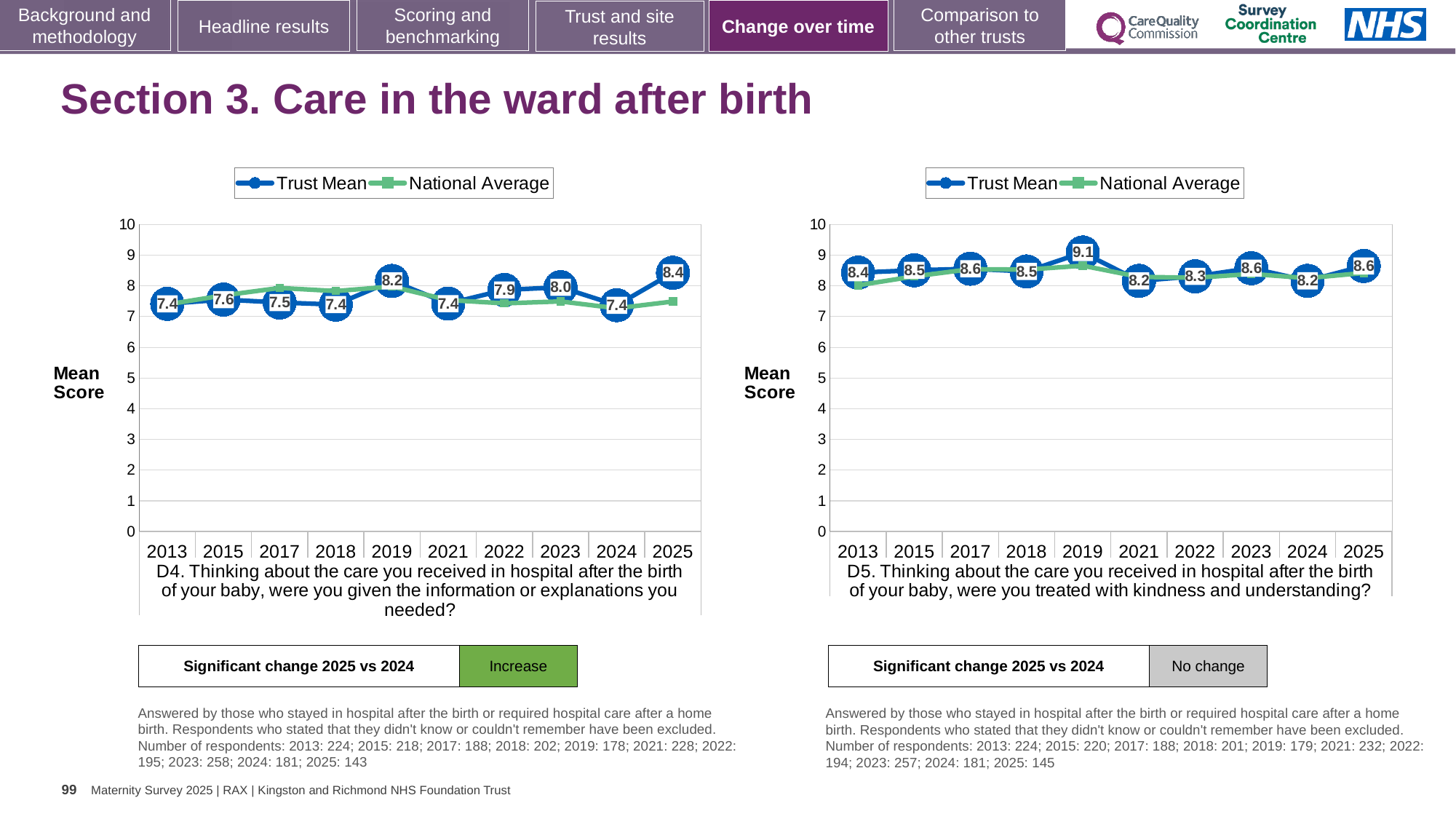

# Section 3. Care in the ward after birth

### Chart

| Category | Trust Mean | National Average |
|---|---|---|
| 2013 | 7.414692030270824 | 7.395336623943967 |
| 2015 | 7.553451275472796 | 7.688730046729283 |
| 2017 | 7.45804532551282 | 7.931023974402986 |
| 2018 | 7.389999648422399 | 7.830630230329167 |
| 2019 | 8.160380798274264 | 7.977494162463488 |
| 2021 | 7.423102536593444 | 7.538090970677204 |
| 2022 | 7.86610457961225 | 7.429446431358746 |
| 2023 | 7.954696291097867 | 7.492865415606356 |
| 2024 | 7.370475821930357 | 7.26913302563135 |
| 2025 | 8.426296919029108 | 7.490281425219523 |

### Chart

| Category | Trust Mean | National Average |
|---|---|---|
| 2013 | 8.431226110890169 | 8.01844043345264 |
| 2015 | 8.505820945554268 | 8.306997876158123 |
| 2017 | 8.556878475935749 | 8.54270554249231 |
| 2018 | 8.468903928253846 | 8.528802498696855 |
| 2019 | 9.085838871752077 | 8.655514194665967 |
| 2021 | 8.162567850689628 | 8.294088741813823 |
| 2022 | 8.31007842569238 | 8.260629494926382 |
| 2023 | 8.574758965078516 | 8.38673312803633 |
| 2024 | 8.164305255085983 | 8.251028564389719 |
| 2025 | 8.647062039685261 | 8.419984171225224 |
| Significant change 2025 vs 2024 | Increase |
| --- | --- |
| Significant change 2025 vs 2024 | No change |
| --- | --- |
Answered by those who stayed in hospital after the birth or required hospital care after a home birth. Respondents who stated that they didn't know or couldn't remember have been excluded.
Number of respondents: 2013: 224; 2015: 218; 2017: 188; 2018: 202; 2019: 178; 2021: 228; 2022: 195; 2023: 258; 2024: 181; 2025: 143
Answered by those who stayed in hospital after the birth or required hospital care after a home birth. Respondents who stated that they didn't know or couldn't remember have been excluded.
Number of respondents: 2013: 224; 2015: 220; 2017: 188; 2018: 201; 2019: 179; 2021: 232; 2022: 194; 2023: 257; 2024: 181; 2025: 145
99